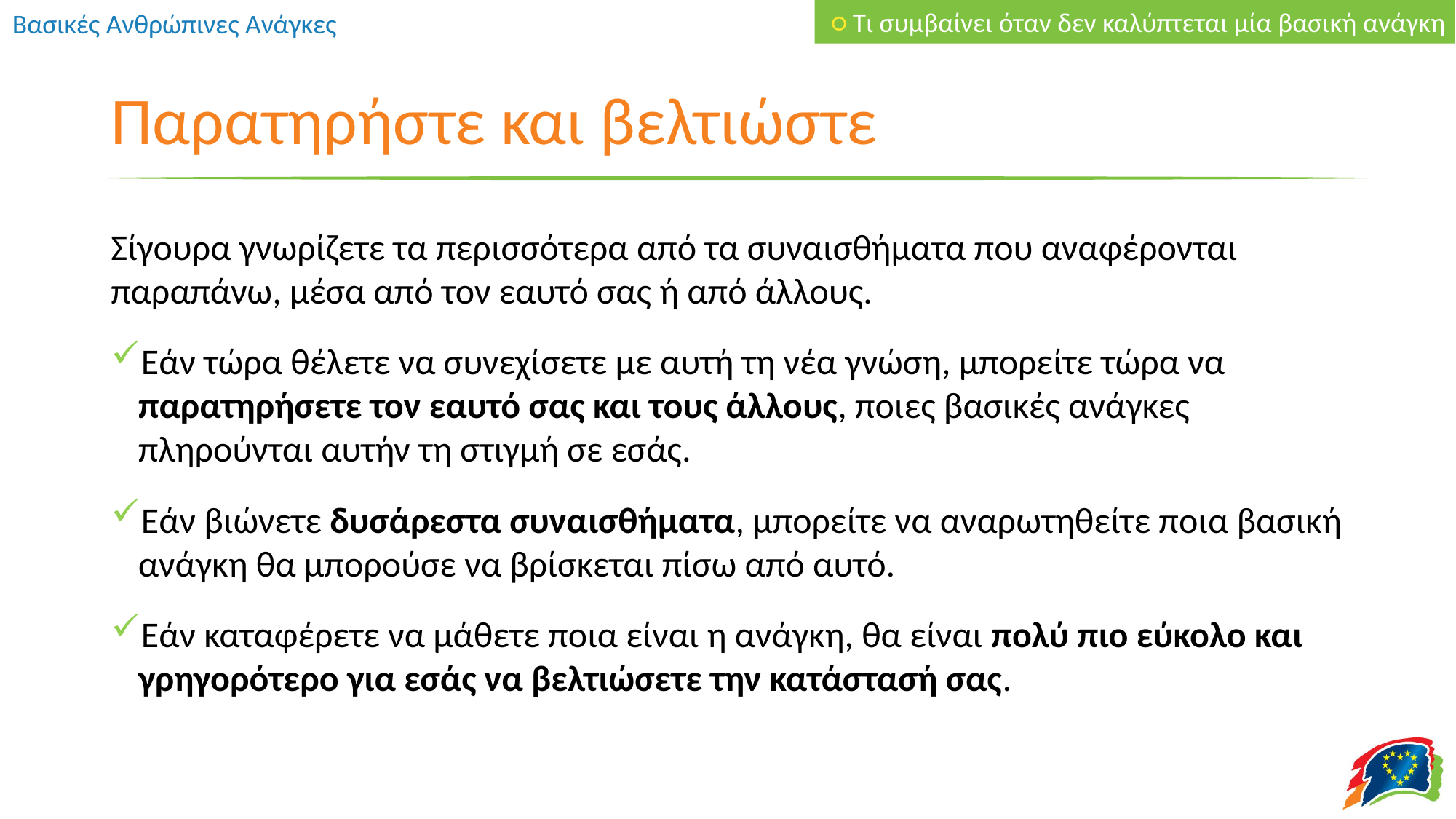

○ Τι συμβαίνει όταν δεν καλύπτεται μία βασική ανάγκη
# Παρατηρήστε και βελτιώστε
Σίγουρα γνωρίζετε τα περισσότερα από τα συναισθήματα που αναφέρονται παραπάνω, μέσα από τον εαυτό σας ή από άλλους.
Εάν τώρα θέλετε να συνεχίσετε με αυτή τη νέα γνώση, μπορείτε τώρα να παρατηρήσετε τον εαυτό σας και τους άλλους, ποιες βασικές ανάγκες πληρούνται αυτήν τη στιγμή σε εσάς.
Εάν βιώνετε δυσάρεστα συναισθήματα, μπορείτε να αναρωτηθείτε ποια βασική ανάγκη θα μπορούσε να βρίσκεται πίσω από αυτό.
Εάν καταφέρετε να μάθετε ποια είναι η ανάγκη, θα είναι πολύ πιο εύκολο και γρηγορότερο για εσάς να βελτιώσετε την κατάστασή σας.